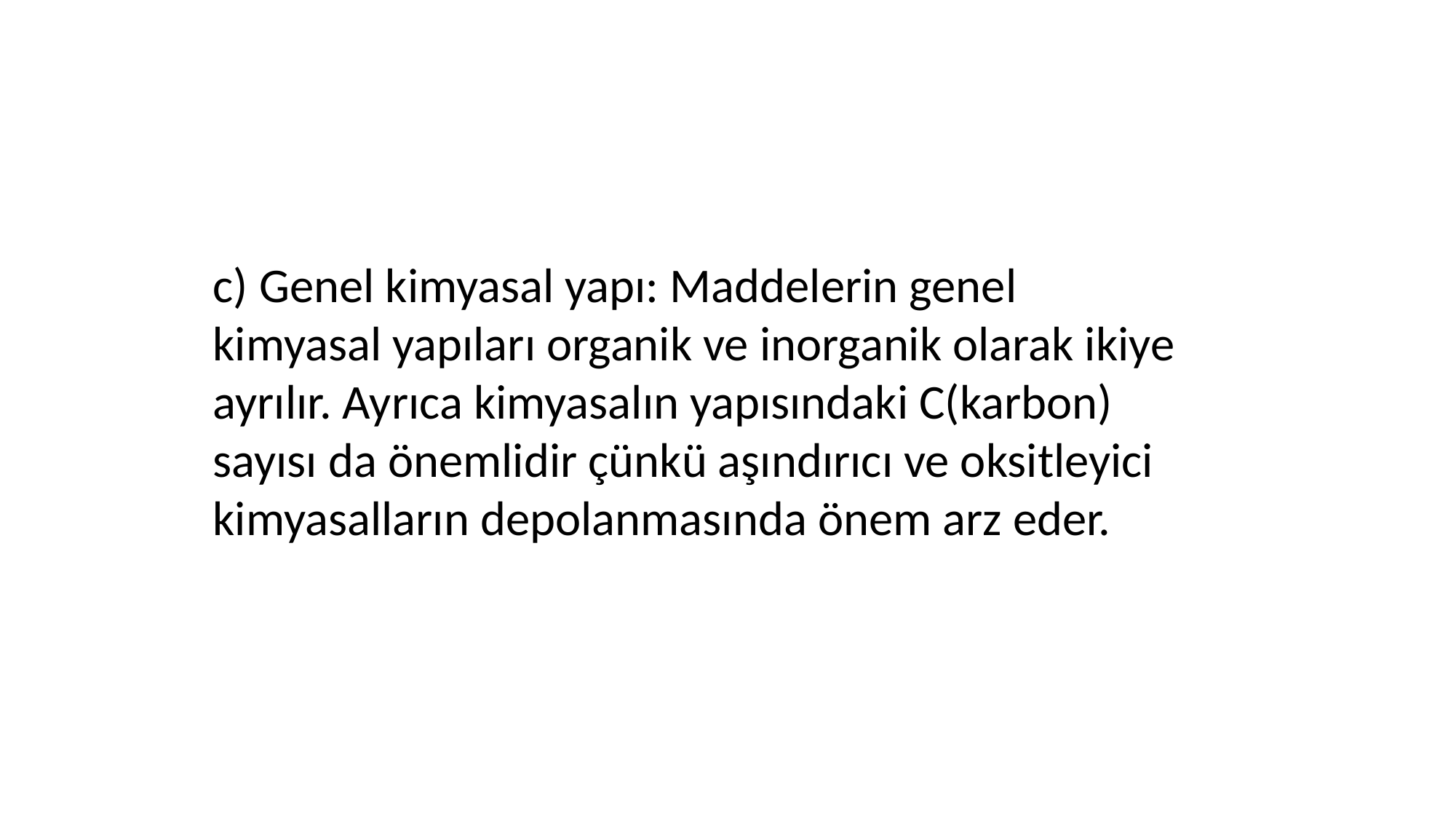

c) Genel kimyasal yapı: Maddelerin genel kimyasal yapıları organik ve inorganik olarak ikiye ayrılır. Ayrıca kimyasalın yapısındaki C(karbon) sayısı da önemlidir çünkü aşındırıcı ve oksitleyici kimyasalların depolanmasında önem arz eder.